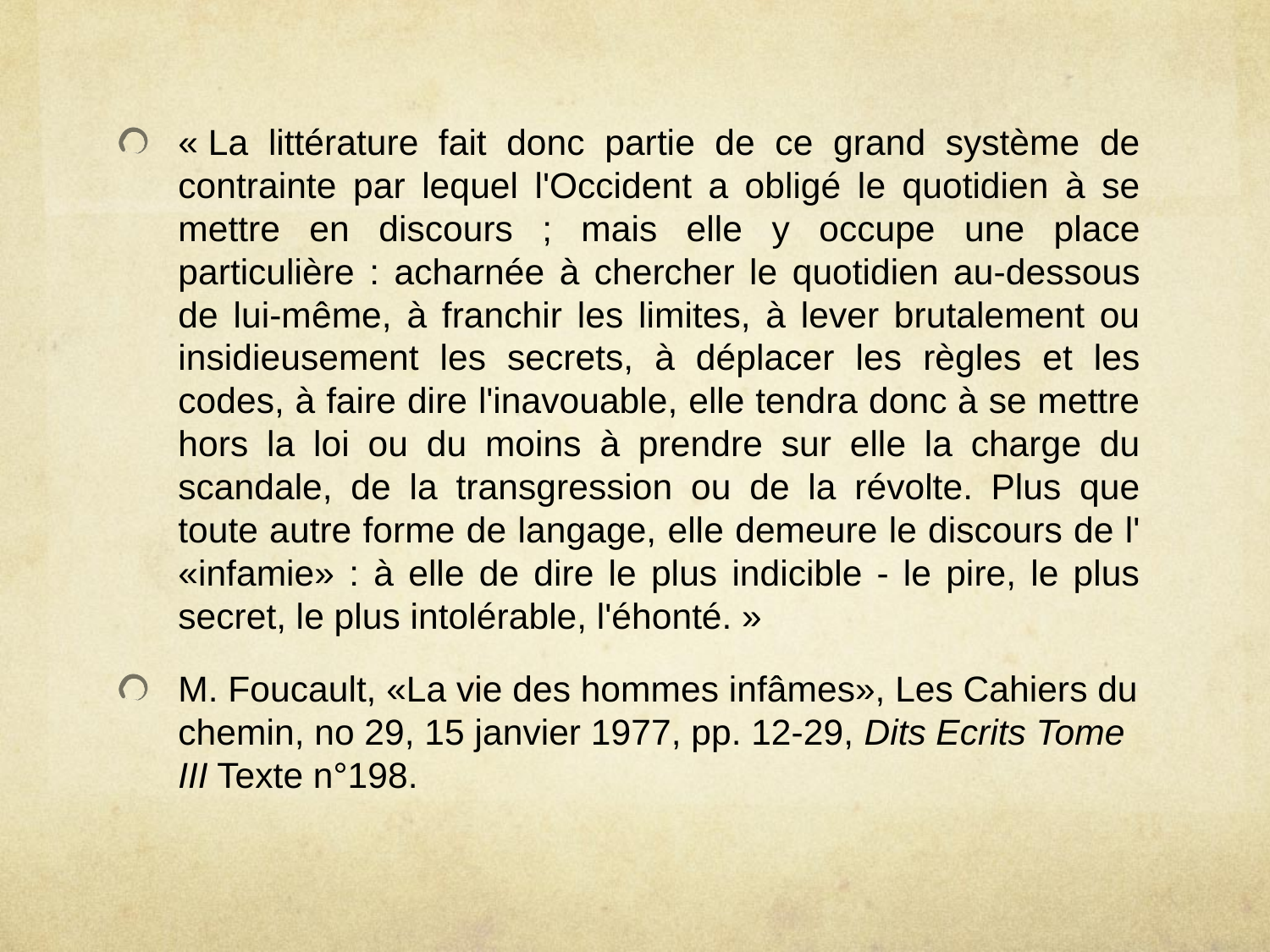

« La littérature fait donc partie de ce grand système de contrainte par lequel l'Occident a obligé le quotidien à se mettre en discours ; mais elle y occupe une place particulière : acharnée à chercher le quotidien au-dessous de lui-même, à franchir les limites, à lever brutalement ou insidieusement les secrets, à déplacer les règles et les codes, à faire dire l'inavouable, elle tendra donc à se mettre hors la loi ou du moins à prendre sur elle la charge du scandale, de la transgression ou de la révolte. Plus que toute autre forme de langage, elle demeure le discours de l' «infamie» : à elle de dire le plus indicible - le pire, le plus secret, le plus intolérable, l'éhonté. »
M. Foucault, «La vie des hommes infâmes», Les Cahiers du chemin, no 29, 15 janvier 1977, pp. 12-29, Dits Ecrits Tome III Texte n°198.